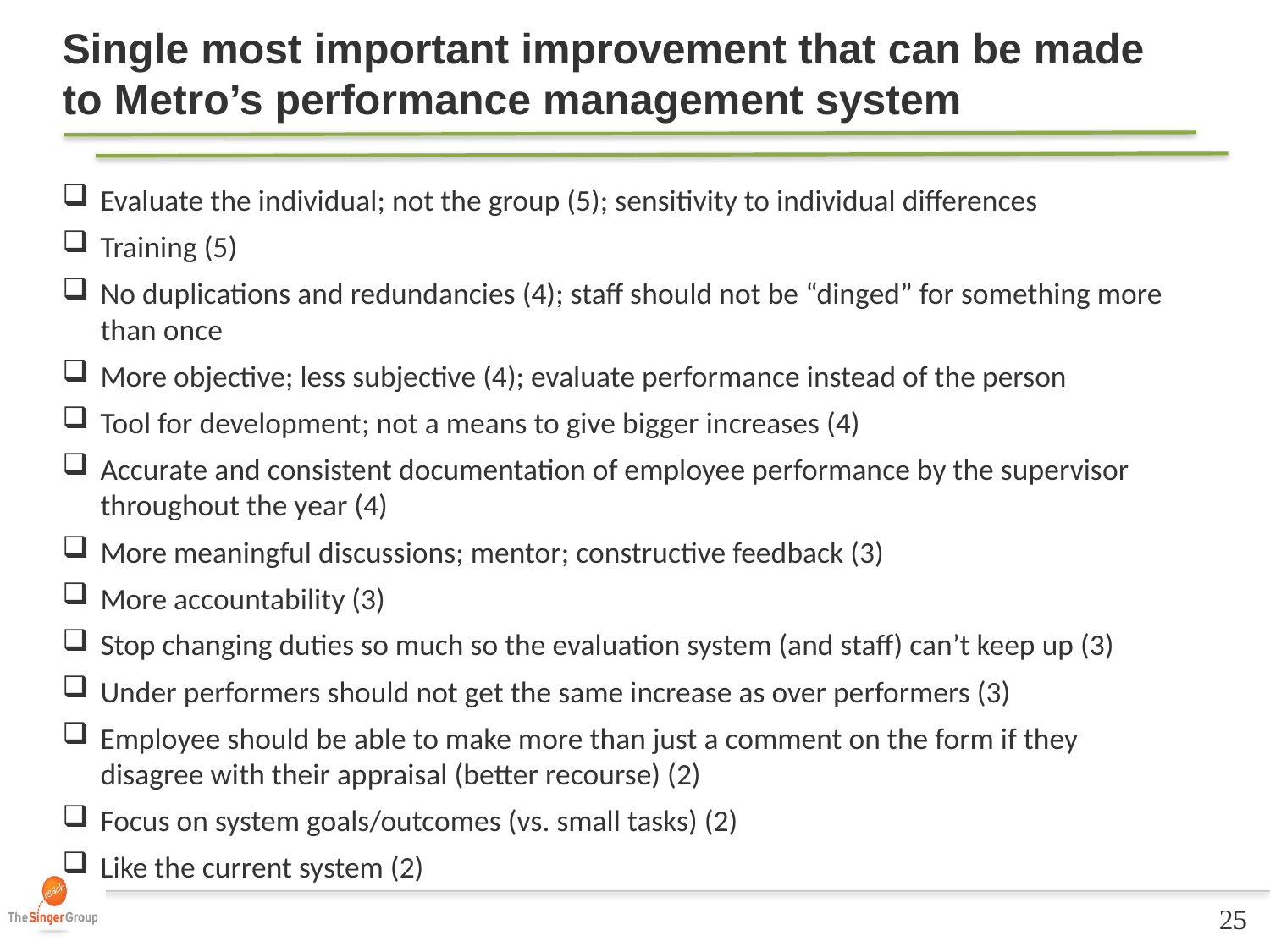

Single most important improvement that can be made to Metro’s performance management system
Evaluate the individual; not the group (5); sensitivity to individual differences
Training (5)
No duplications and redundancies (4); staff should not be “dinged” for something more than once
More objective; less subjective (4); evaluate performance instead of the person
Tool for development; not a means to give bigger increases (4)
Accurate and consistent documentation of employee performance by the supervisor throughout the year (4)
More meaningful discussions; mentor; constructive feedback (3)
More accountability (3)
Stop changing duties so much so the evaluation system (and staff) can’t keep up (3)
Under performers should not get the same increase as over performers (3)
Employee should be able to make more than just a comment on the form if they disagree with their appraisal (better recourse) (2)
Focus on system goals/outcomes (vs. small tasks) (2)
Like the current system (2)